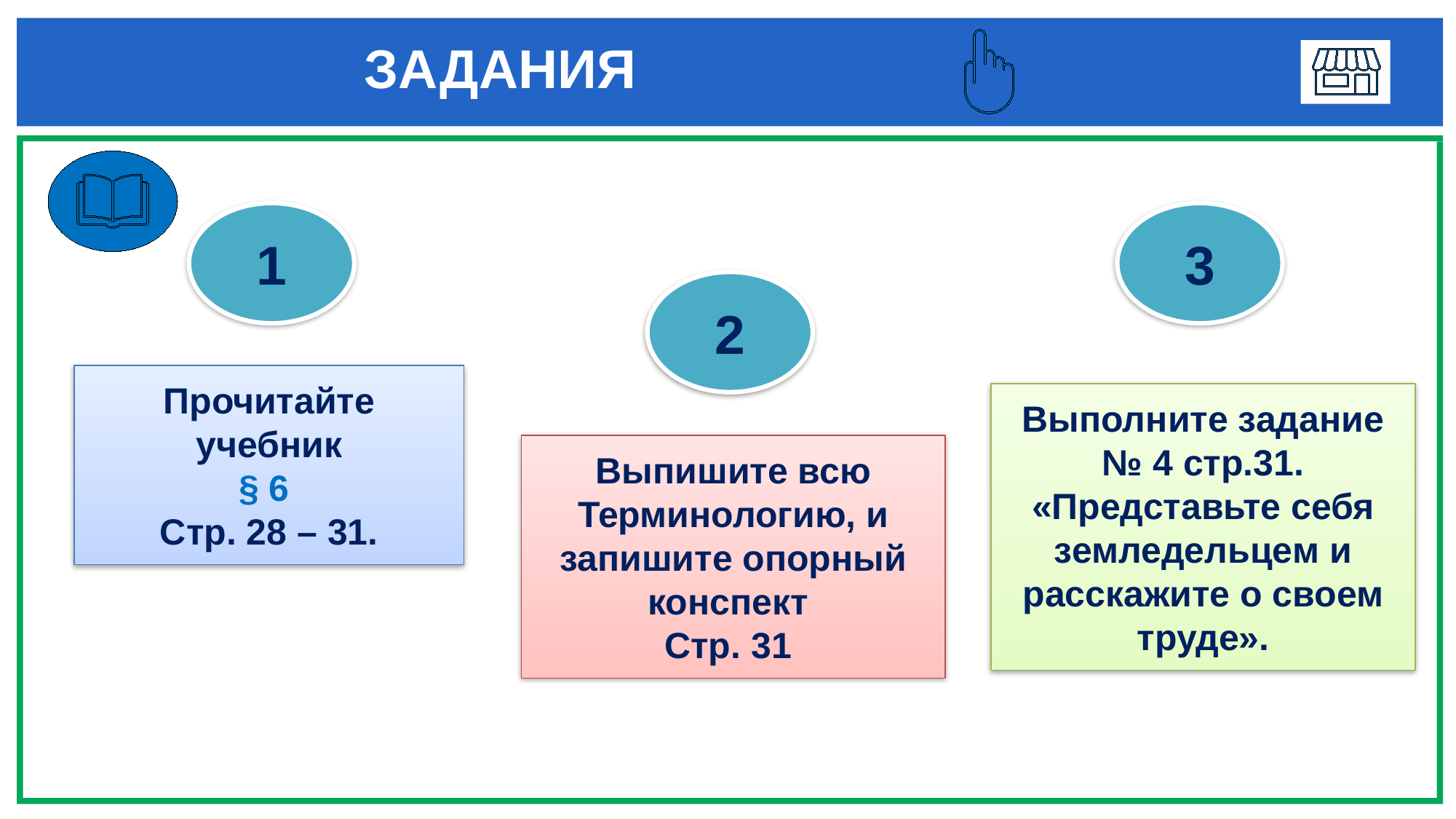

# ЗАДАНИЯ

1
3
2
Прочитайте учебник
§ 6
Стр. 28 – 31.
Выполните задание № 4 стр.31.
«Представьте себя земледельцем и расскажите о своем труде».
Выпишите всю
Терминологию, и запишите опорный конспект
Стр. 31